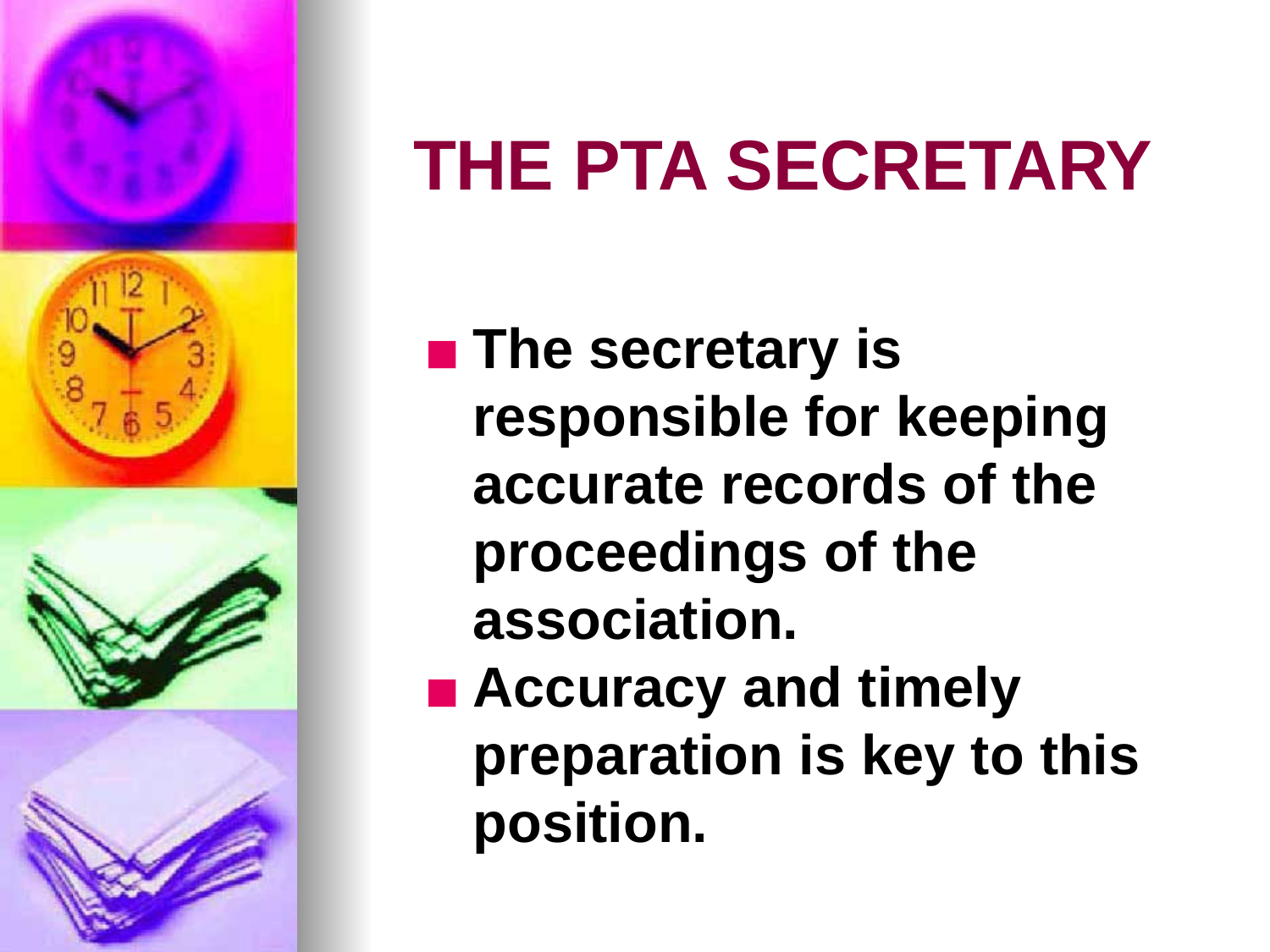

# THE PTA SECRETARY
The secretary is responsible for keeping accurate records of the proceedings of the association.
Accuracy and timely preparation is key to this position.